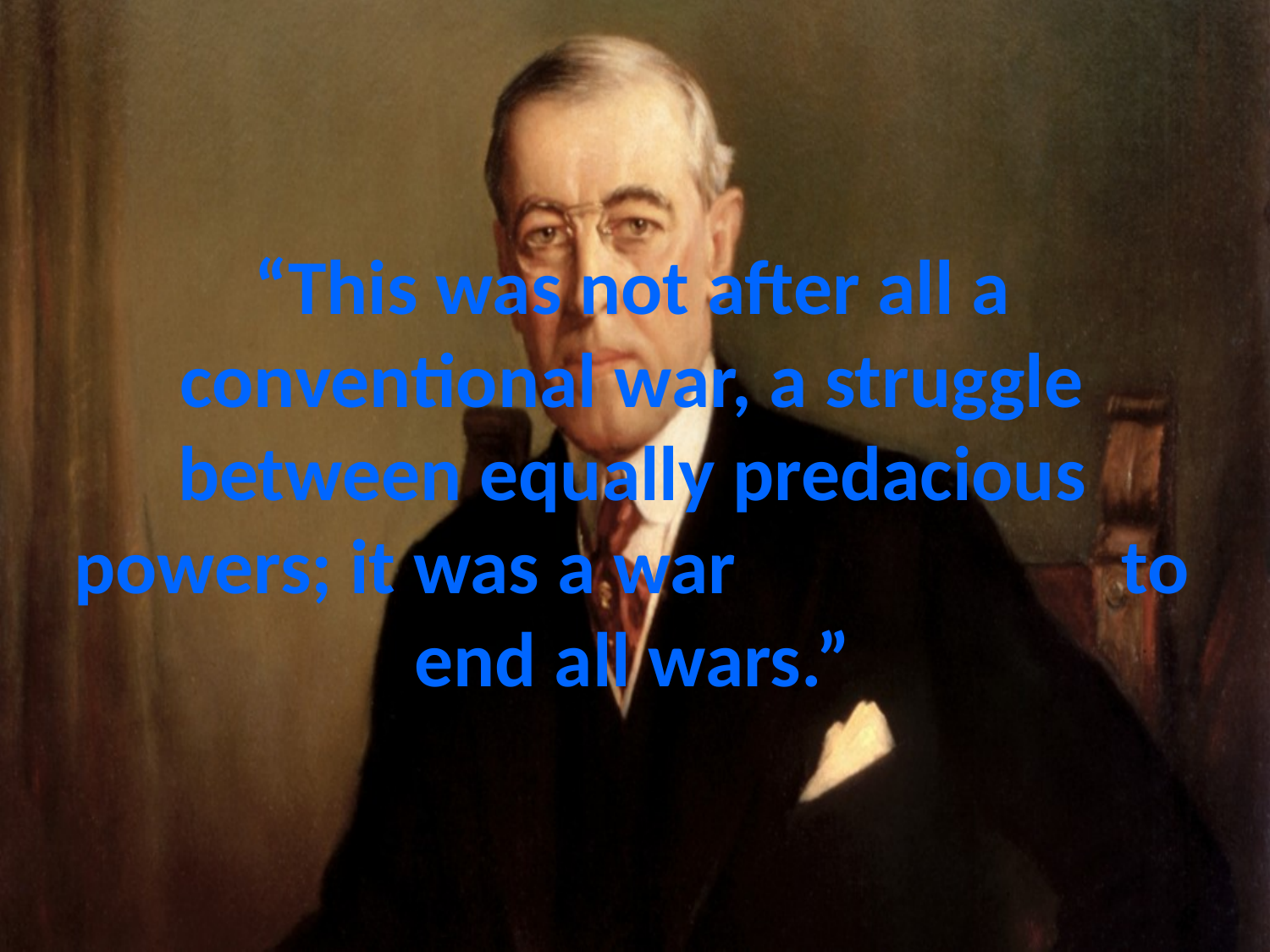

# “This was not after all a conventional war, a struggle between equally predacious powers; it was a war                      to end all wars.”